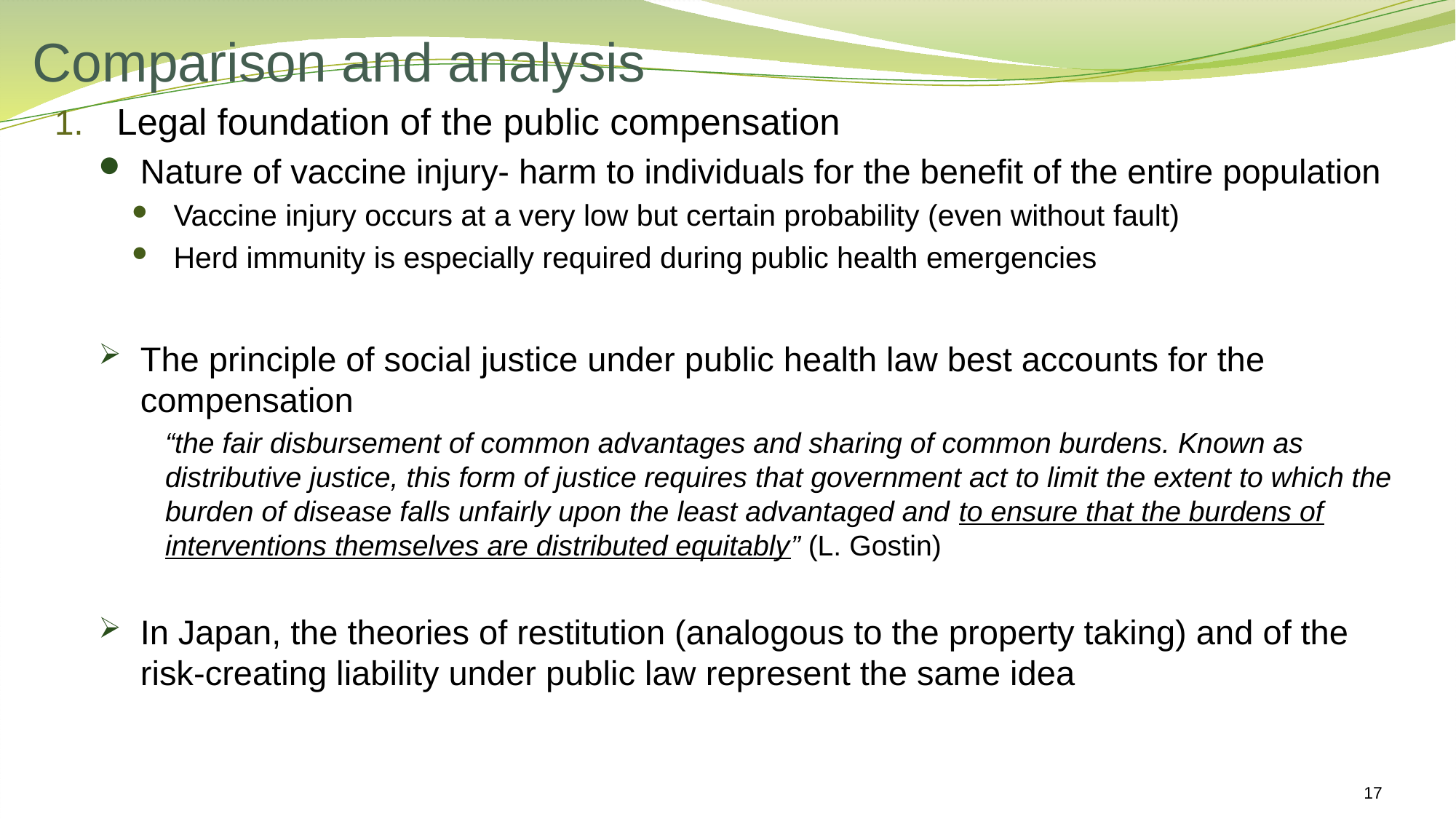

# Comparison and analysis
Legal foundation of the public compensation
Nature of vaccine injury- harm to individuals for the benefit of the entire population
Vaccine injury occurs at a very low but certain probability (even without fault)
Herd immunity is especially required during public health emergencies

The principle of social justice under public health law best accounts for the compensation
“the fair disbursement of common advantages and sharing of common burdens. Known as distributive justice, this form of justice requires that government act to limit the extent to which the burden of disease falls unfairly upon the least advantaged and to ensure that the burdens of interventions themselves are distributed equitably” (L. Gostin)

In Japan, the theories of restitution (analogous to the property taking) and of the risk-creating liability under public law represent the same idea

17